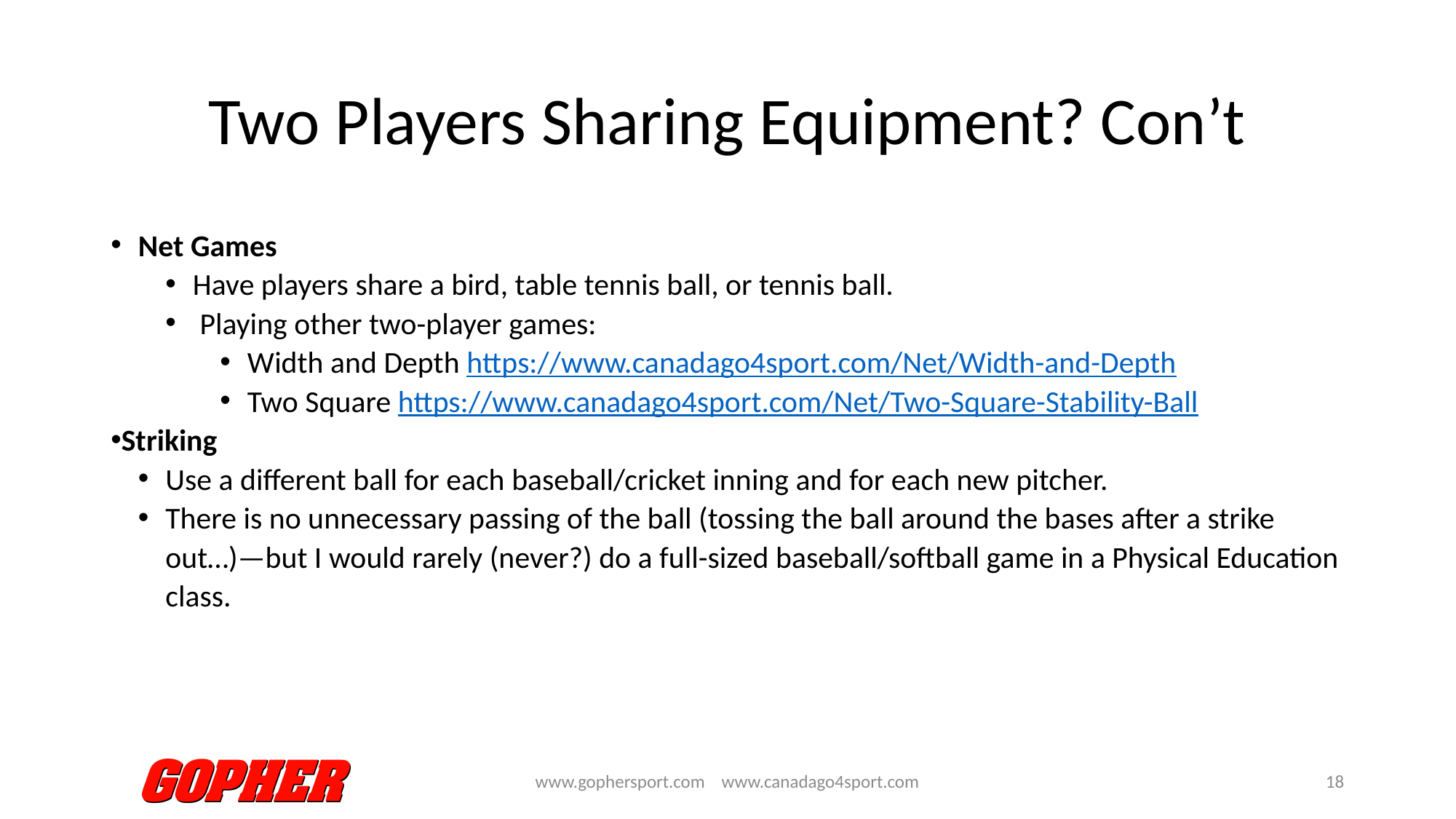

# Two Players Sharing Equipment? Con’t
Net Games
Have players share a bird, table tennis ball, or tennis ball.
 Playing other two-player games:
Width and Depth https://www.canadago4sport.com/Net/Width-and-Depth
Two Square https://www.canadago4sport.com/Net/Two-Square-Stability-Ball
Striking
Use a different ball for each baseball/cricket inning and for each new pitcher.
There is no unnecessary passing of the ball (tossing the ball around the bases after a strike out…)—but I would rarely (never?) do a full-sized baseball/softball game in a Physical Education class.

www.gophersport.com    www.canadago4sport.com
18